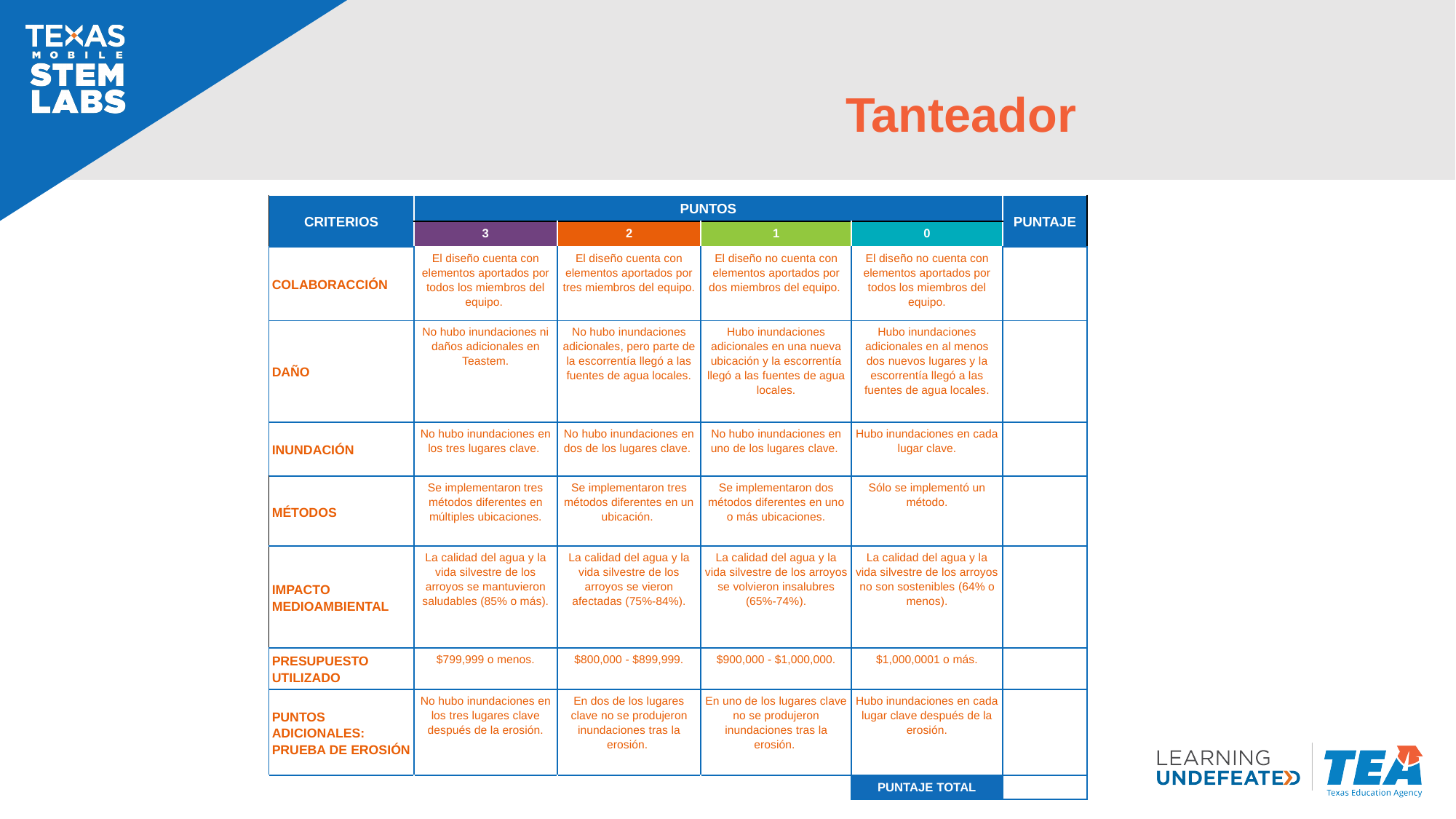

# Tanteador
| CRITERIOS | PUNTOS |  |  |  | PUNTAJE |
| --- | --- | --- | --- | --- | --- |
|  | 3 | 2 | 1 | 0 |  |
| COLABORACCIÓN | El diseño cuenta con elementos aportados por todos los miembros del equipo. | El diseño cuenta con elementos aportados por tres miembros del equipo. | El diseño no cuenta con elementos aportados por dos miembros del equipo. | El diseño no cuenta con elementos aportados por todos los miembros del equipo. |  |
| DAÑO | No hubo inundaciones ni daños adicionales en Teastem. | No hubo inundaciones adicionales, pero parte de la escorrentía llegó a las fuentes de agua locales. | Hubo inundaciones adicionales en una nueva ubicación y la escorrentía llegó a las fuentes de agua locales. | Hubo inundaciones adicionales en al menos dos nuevos lugares y la escorrentía llegó a las fuentes de agua locales. |  |
| INUNDACIÓN | No hubo inundaciones en los tres lugares clave. | No hubo inundaciones en dos de los lugares clave. | No hubo inundaciones en uno de los lugares clave. | Hubo inundaciones en cada lugar clave. |  |
| MÉTODOS | Se implementaron tres métodos diferentes en múltiples ubicaciones. | Se implementaron tres métodos diferentes en un ubicación. | Se implementaron dos métodos diferentes en uno o más ubicaciones. | Sólo se implementó un método. |  |
| IMPACTO MEDIOAMBIENTAL | La calidad del agua y la vida silvestre de los arroyos se mantuvieron saludables (85% o más). | La calidad del agua y la vida silvestre de los arroyos se vieron afectadas (75%-84%). | La calidad del agua y la vida silvestre de los arroyos se volvieron insalubres (65%-74%). | La calidad del agua y la vida silvestre de los arroyos no son sostenibles (64% o menos). |  |
| PRESUPUESTO UTILIZADO | $799,999 o menos. | $800,000 - $899,999. | $900,000 - $1,000,000. | $1,000,0001 o más. |  |
| PUNTOS ADICIONALES: PRUEBA DE EROSIÓN | No hubo inundaciones en los tres lugares clave después de la erosión. | En dos de los lugares clave no se produjeron inundaciones tras la erosión. | En uno de los lugares clave no se produjeron inundaciones tras la erosión. | Hubo inundaciones en cada lugar clave después de la erosión. |  |
|  |  |  |  | PUNTAJE TOTAL |  |